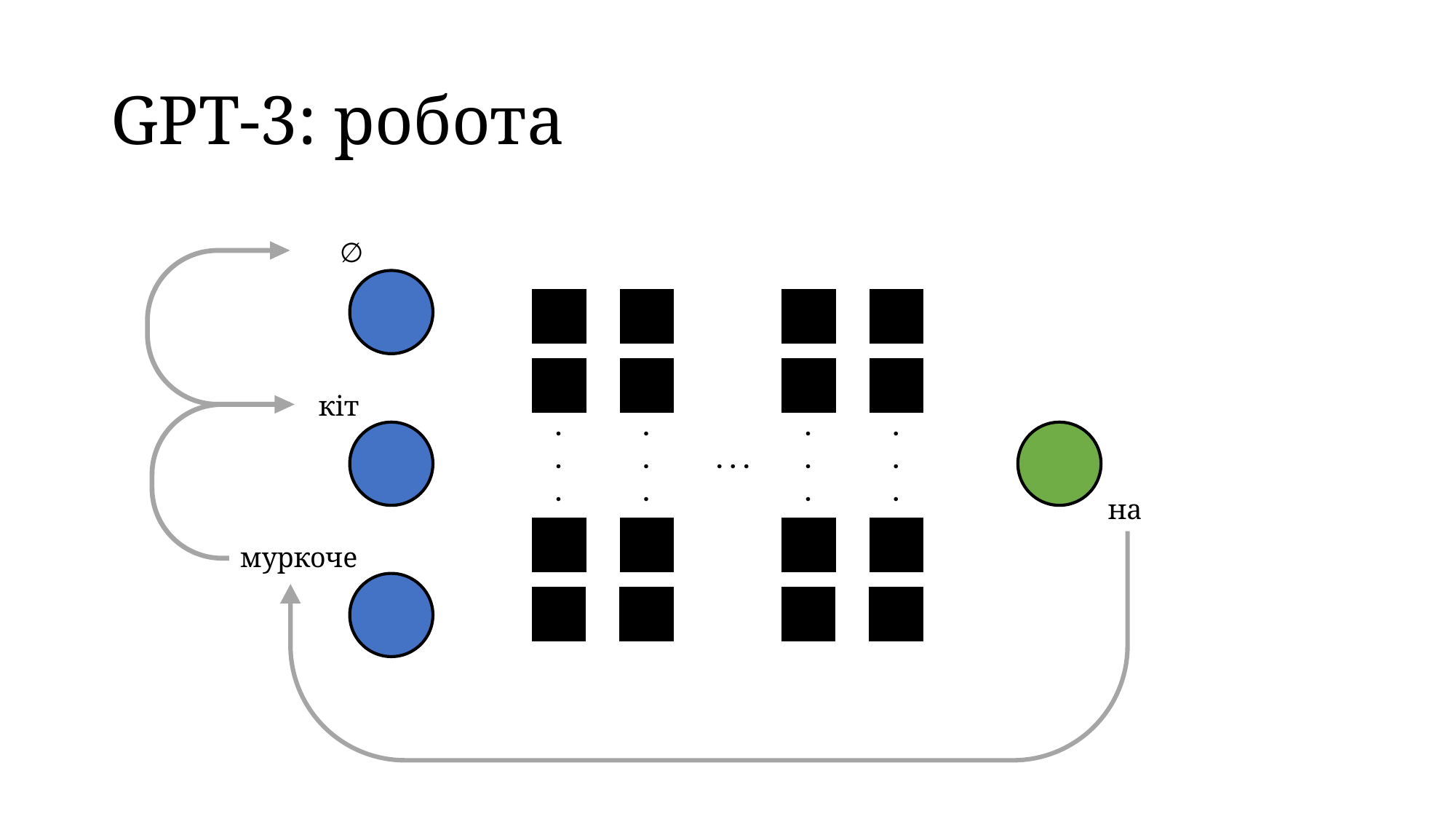

# GPT-3: робота
∅

кіт
.
.
.
.
.
.
. . .
.
.
.
.
.
.

на

муркоче